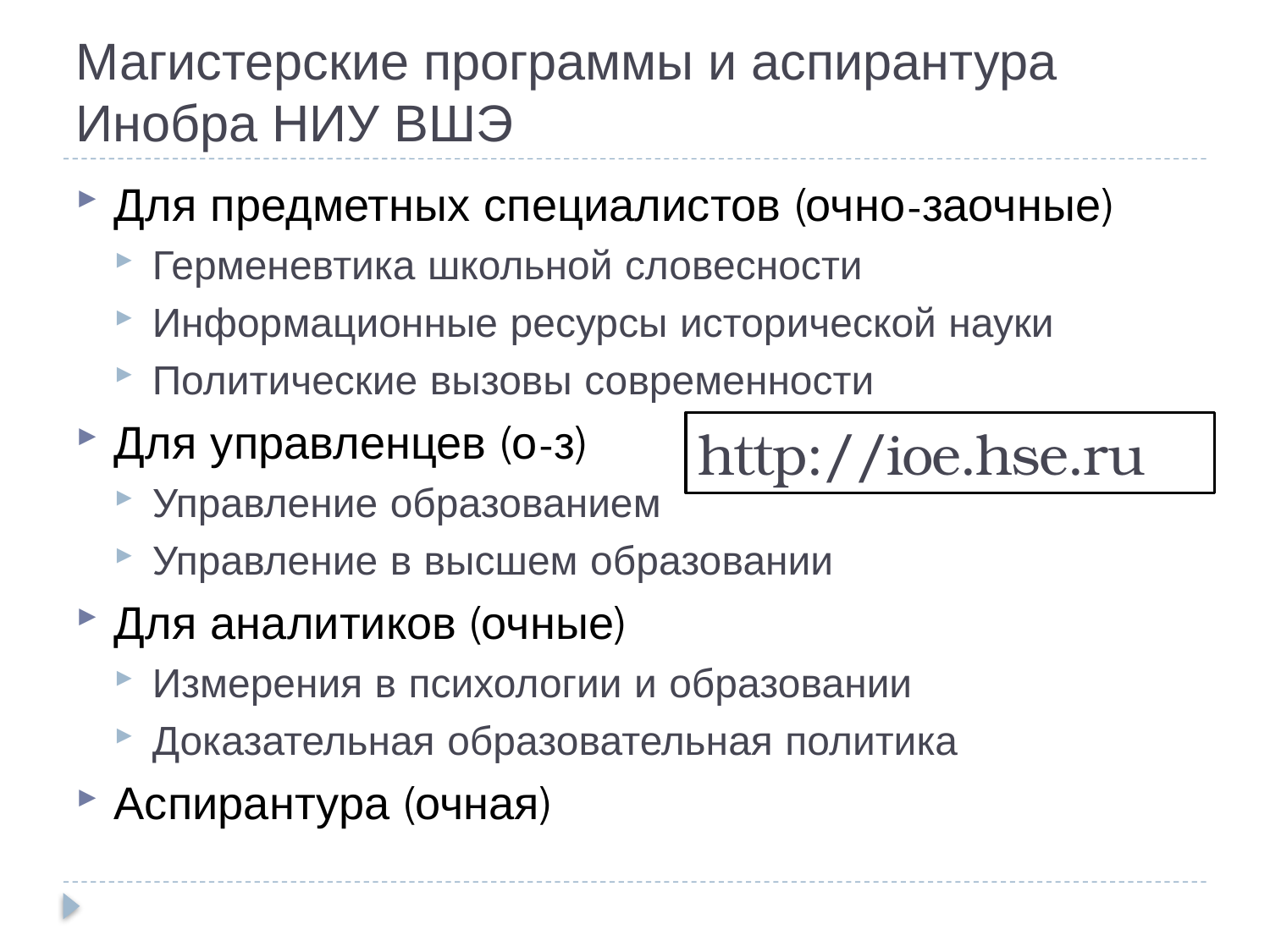

# Магистерские программы и аспирантура Инобра НИУ ВШЭ
Для предметных специалистов (очно-заочные)
Герменевтика школьной словесности
Информационные ресурсы исторической науки
Политические вызовы современности
Для управленцев (о-з)
Управление образованием
Управление в высшем образовании
Для аналитиков (очные)
Измерения в психологии и образовании
Доказательная образовательная политика
Аспирантура (очная)
http://ioe.hse.ru